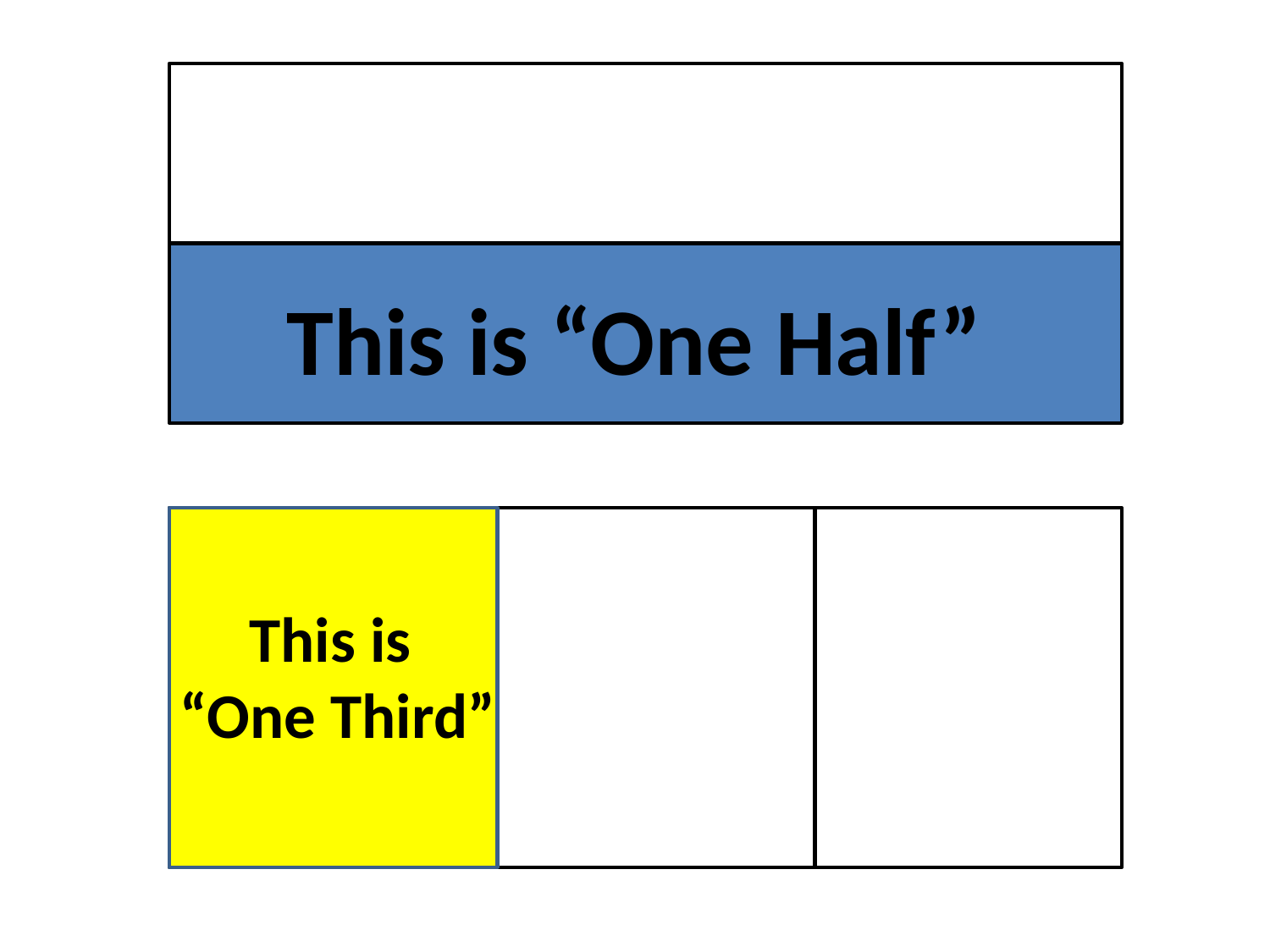

This is “One Half”

This is
“One Third”